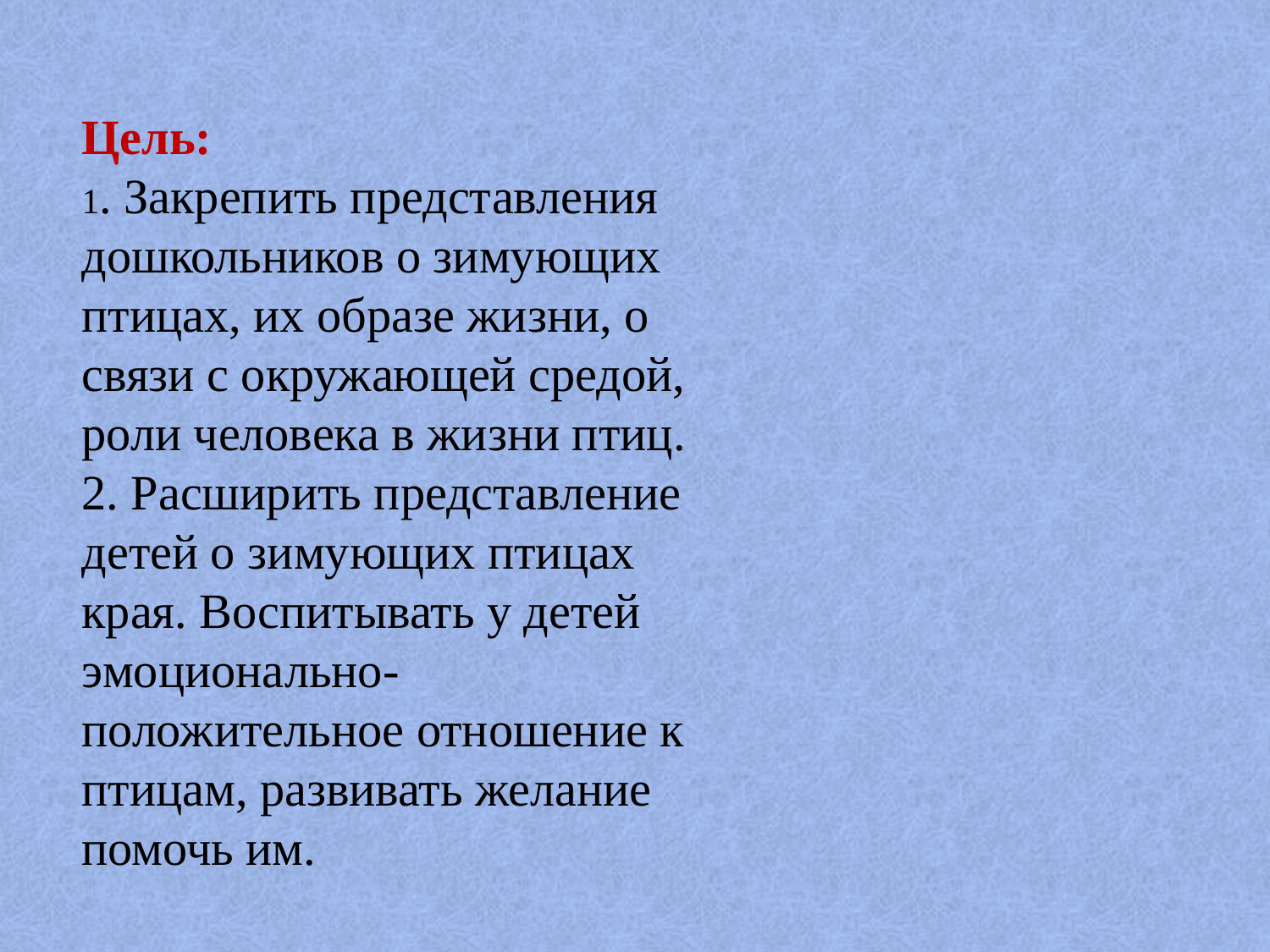

Цель:
1. Закрепить представления дошкольников о зимующих птицах, их образе жизни, о связи с окружающей средой, роли человека в жизни птиц.
2. Расширить представление детей о зимующих птицах края. Воспитывать у детей эмоционально-положительное отношение к птицам, развивать желание помочь им.